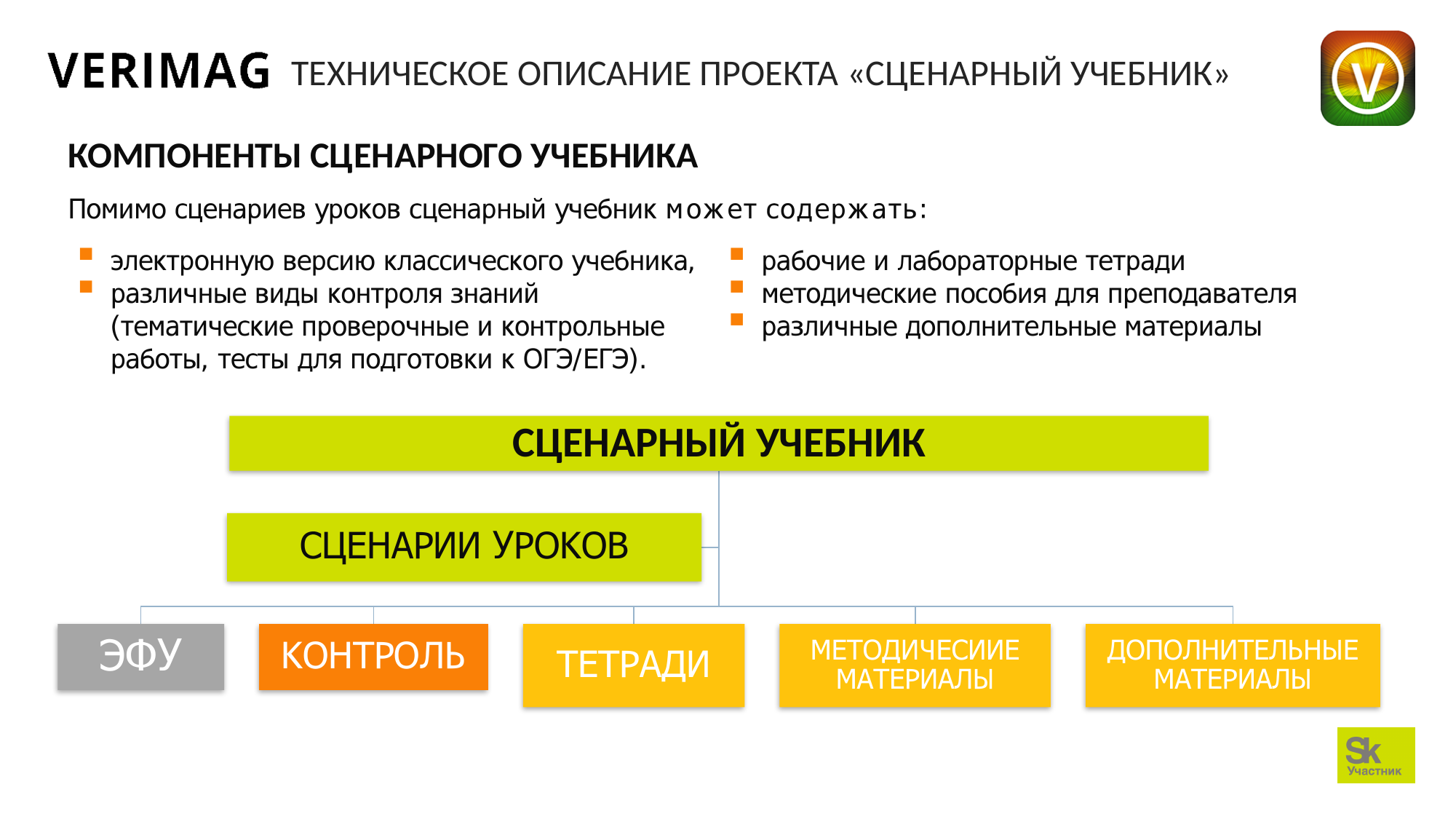

# ТЕХНИЧЕСКОЕ ОПИСАНИЕ ПРОЕКТА «СЦЕНАРНЫЙ УЧЕБНИК»
КОМПОНЕНТЫ СЦЕНАРНОГО УЧЕБНИКА
Помимо сценариев уроков сценарный учебник может содержать:
электронную версию классического учебника,
различные виды контроля знаний (тематические проверочные и контрольные работы, тесты для подготовки к ОГЭ/ЕГЭ).
рабочие и лабораторные тетради
методические пособия для преподавателя
различные дополнительные материалы
СЦЕНАРНЫЙ УЧЕБНИК
ЭФУ
КОНТРОЛЬ
ТЕТРАДИ
МЕТОДИЧЕСИИЕ МАТЕРИАЛЫ
ДОПОЛНИТЕЛЬНЫЕ МАТЕРИАЛЫ
СЦЕНАРИИ УРОКОВ